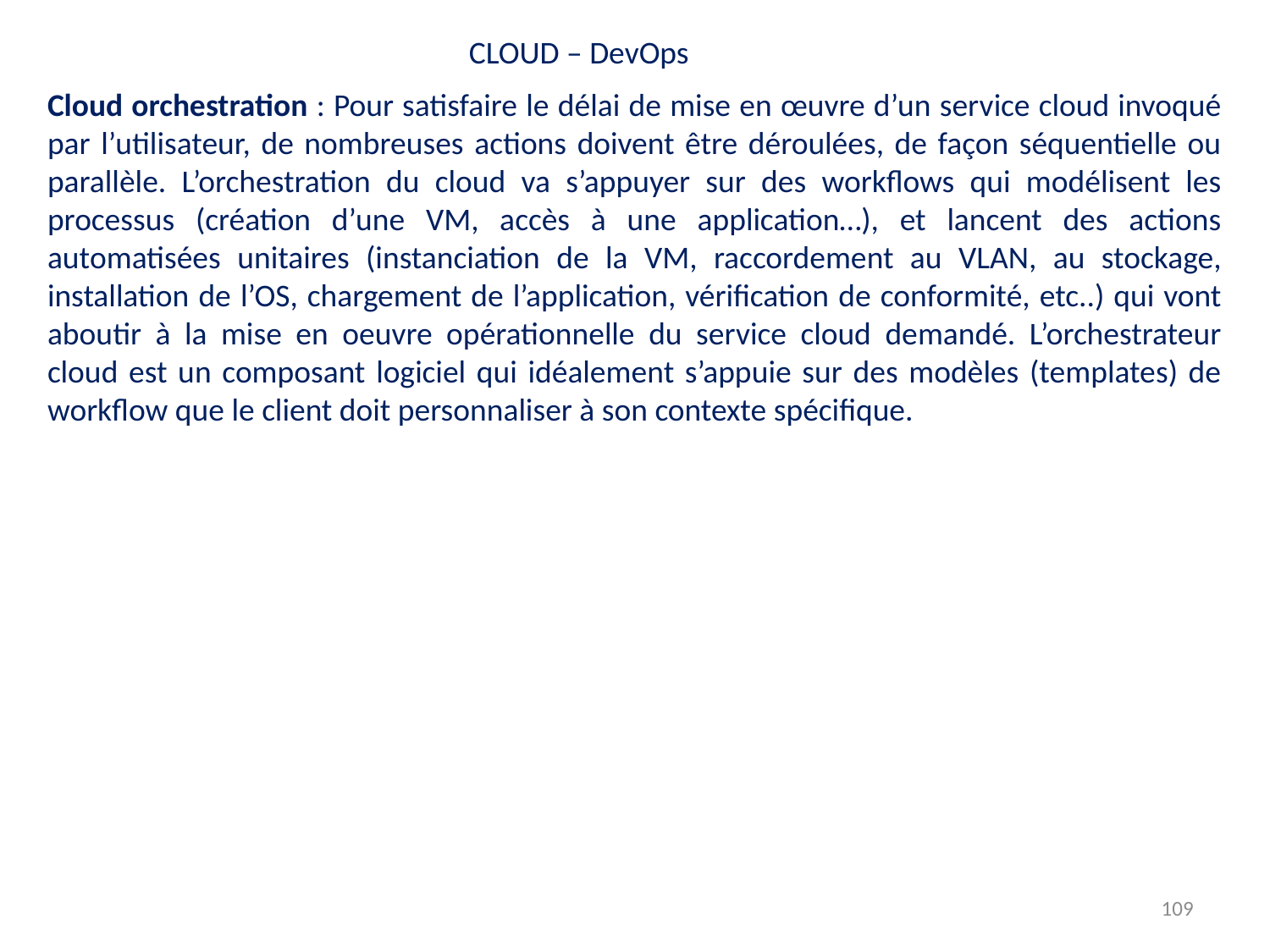

CLOUD – DevOps
Cloud orchestration : Pour satisfaire le délai de mise en œuvre d’un service cloud invoqué par l’utilisateur, de nombreuses actions doivent être déroulées, de façon séquentielle ou parallèle. L’orchestration du cloud va s’appuyer sur des workflows qui modélisent les processus (création d’une VM, accès à une application…), et lancent des actions automatisées unitaires (instanciation de la VM, raccordement au VLAN, au stockage, installation de l’OS, chargement de l’application, vérification de conformité, etc..) qui vont aboutir à la mise en oeuvre opérationnelle du service cloud demandé. L’orchestrateur cloud est un composant logiciel qui idéalement s’appuie sur des modèles (templates) de workflow que le client doit personnaliser à son contexte spécifique.
109